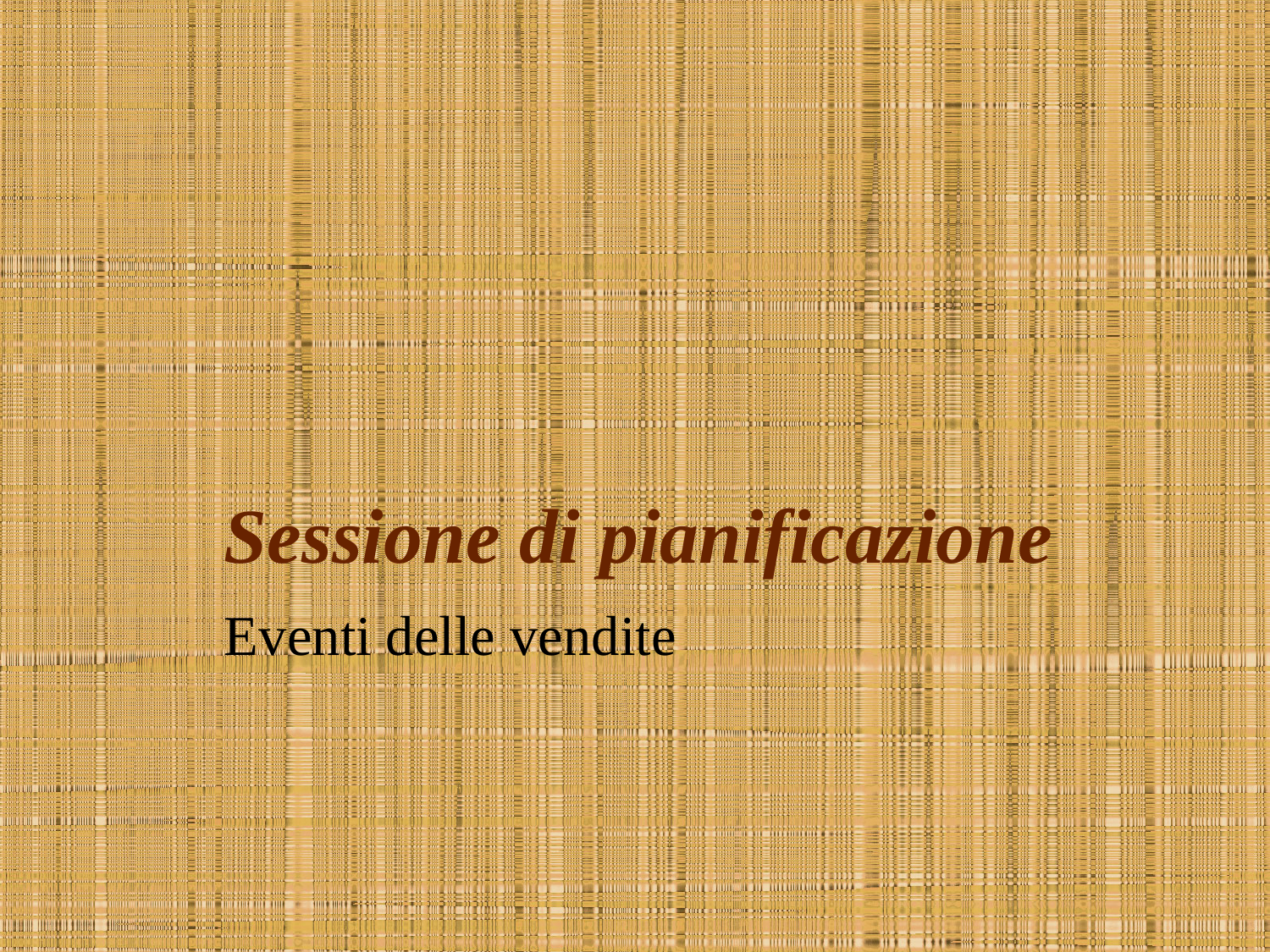

# Sessione di pianificazione
Eventi delle vendite